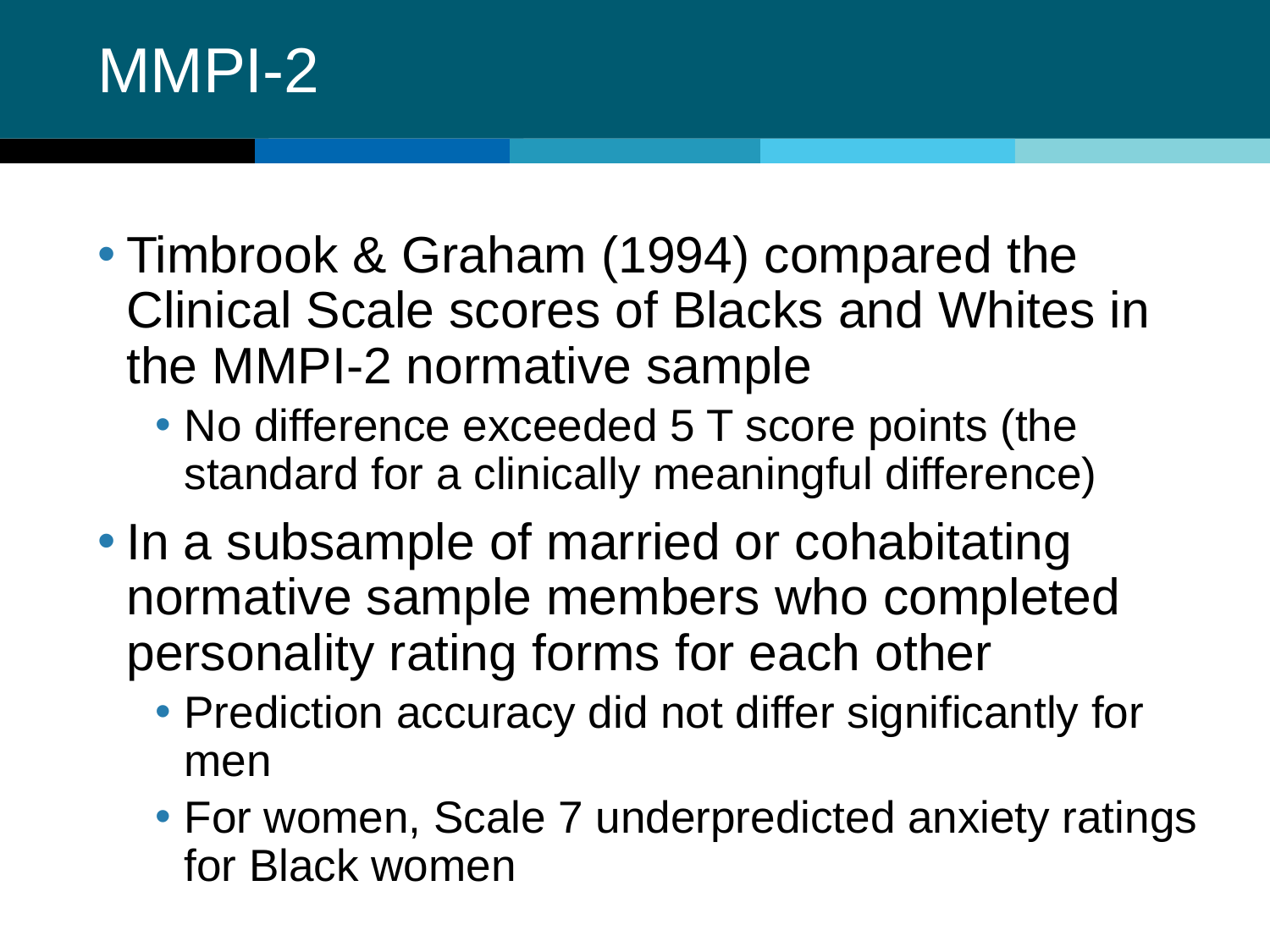

# MMPI-2
Timbrook & Graham (1994) compared the Clinical Scale scores of Blacks and Whites in the MMPI-2 normative sample
No difference exceeded 5 T score points (the standard for a clinically meaningful difference)
In a subsample of married or cohabitating normative sample members who completed personality rating forms for each other
Prediction accuracy did not differ significantly for men
For women, Scale 7 underpredicted anxiety ratings for Black women